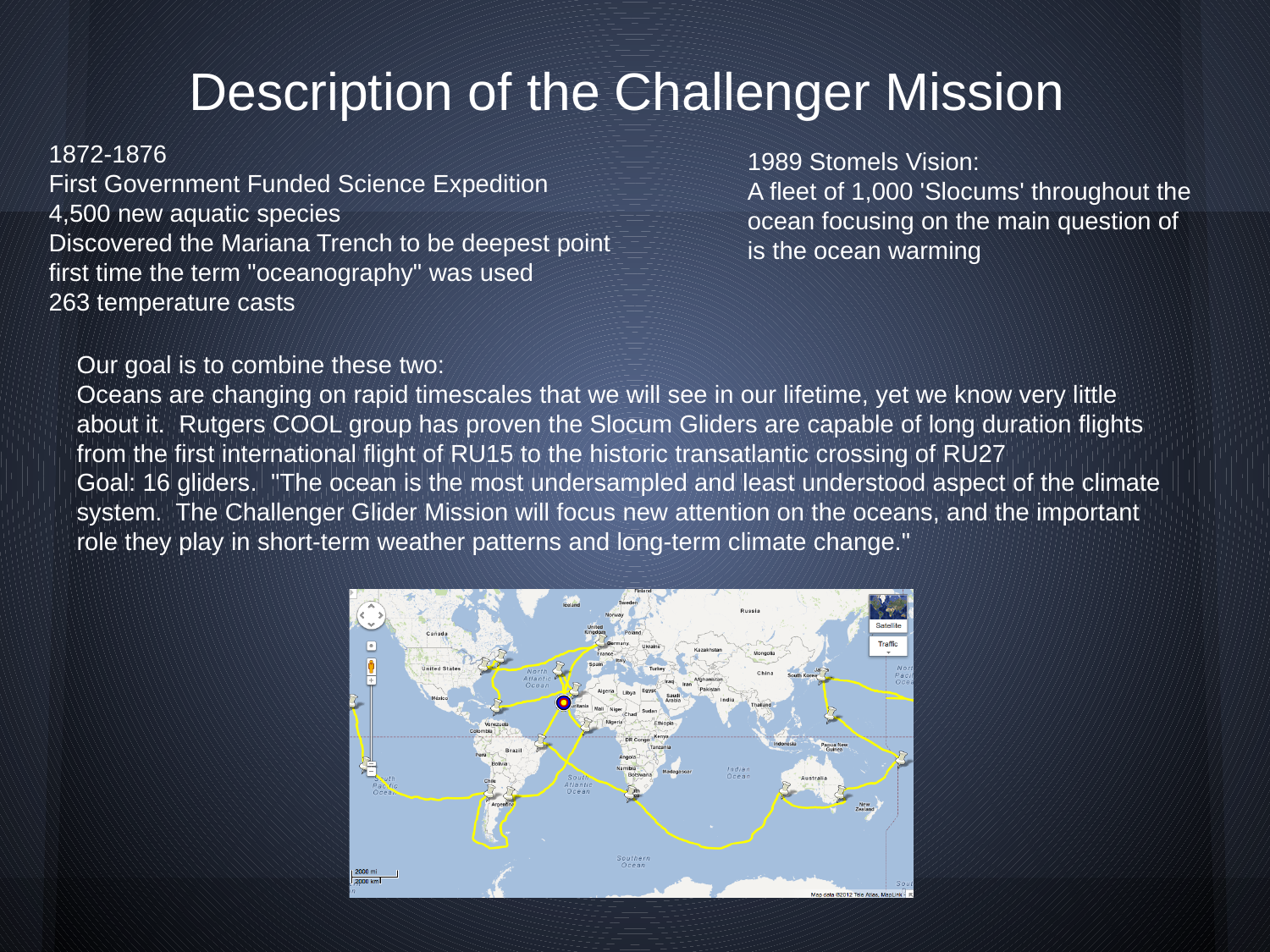

Description of the Challenger Mission
1872-1876
First Government Funded Science Expedition
4,500 new aquatic species
Discovered the Mariana Trench to be deepest point
first time the term "oceanography" was used
263 temperature casts

1989 Stomels Vision:
A fleet of 1,000 'Slocums' throughout the ocean focusing on the main question of is the ocean warming
Our goal is to combine these two:
Oceans are changing on rapid timescales that we will see in our lifetime, yet we know very little about it.  Rutgers COOL group has proven the Slocum Gliders are capable of long duration flights from the first international flight of RU15 to the historic transatlantic crossing of RU27
Goal: 16 gliders.  "The ocean is the most undersampled and least understood aspect of the climate system.  The Challenger Glider Mission will focus new attention on the oceans, and the important role they play in short-term weather patterns and long-term climate change."